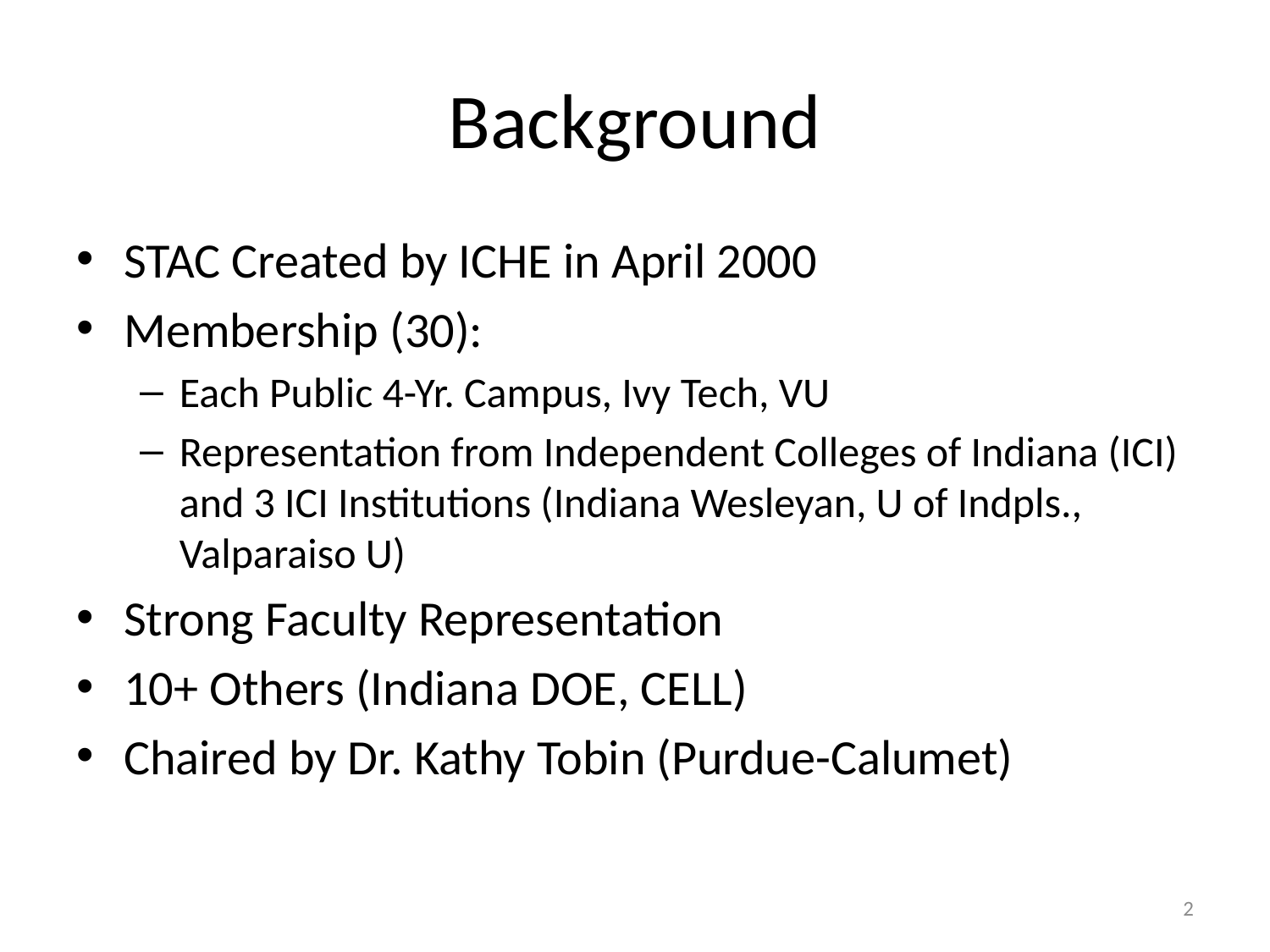

# Background
STAC Created by ICHE in April 2000
Membership (30):
Each Public 4-Yr. Campus, Ivy Tech, VU
Representation from Independent Colleges of Indiana (ICI) and 3 ICI Institutions (Indiana Wesleyan, U of Indpls., Valparaiso U)
Strong Faculty Representation
10+ Others (Indiana DOE, CELL)
Chaired by Dr. Kathy Tobin (Purdue-Calumet)

2